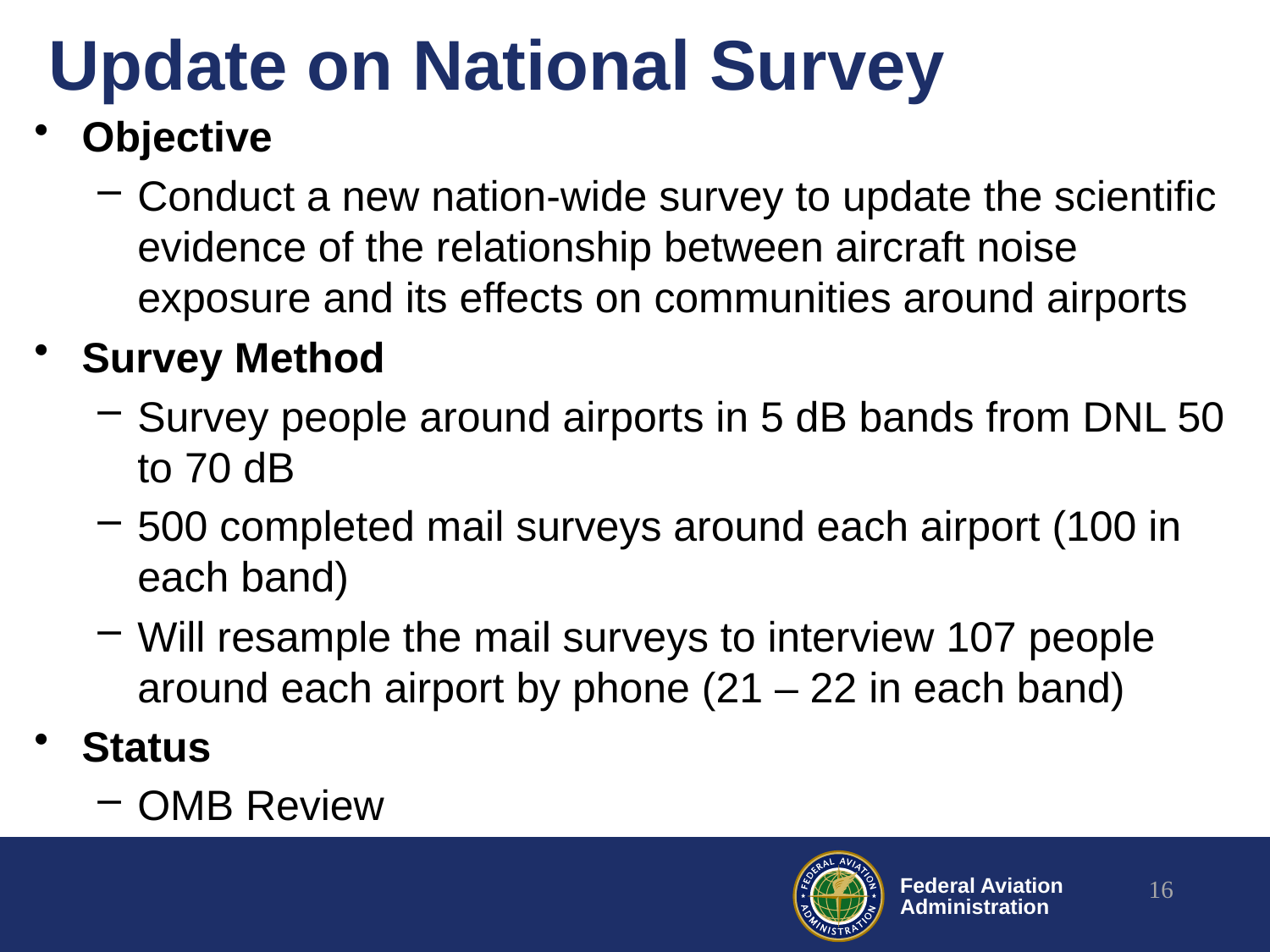

# Update on National Survey
Objective
Conduct a new nation-wide survey to update the scientific evidence of the relationship between aircraft noise exposure and its effects on communities around airports
Survey Method
Survey people around airports in 5 dB bands from DNL 50 to 70 dB
500 completed mail surveys around each airport (100 in each band)
Will resample the mail surveys to interview 107 people around each airport by phone (21 – 22 in each band)
Status
OMB Review

16